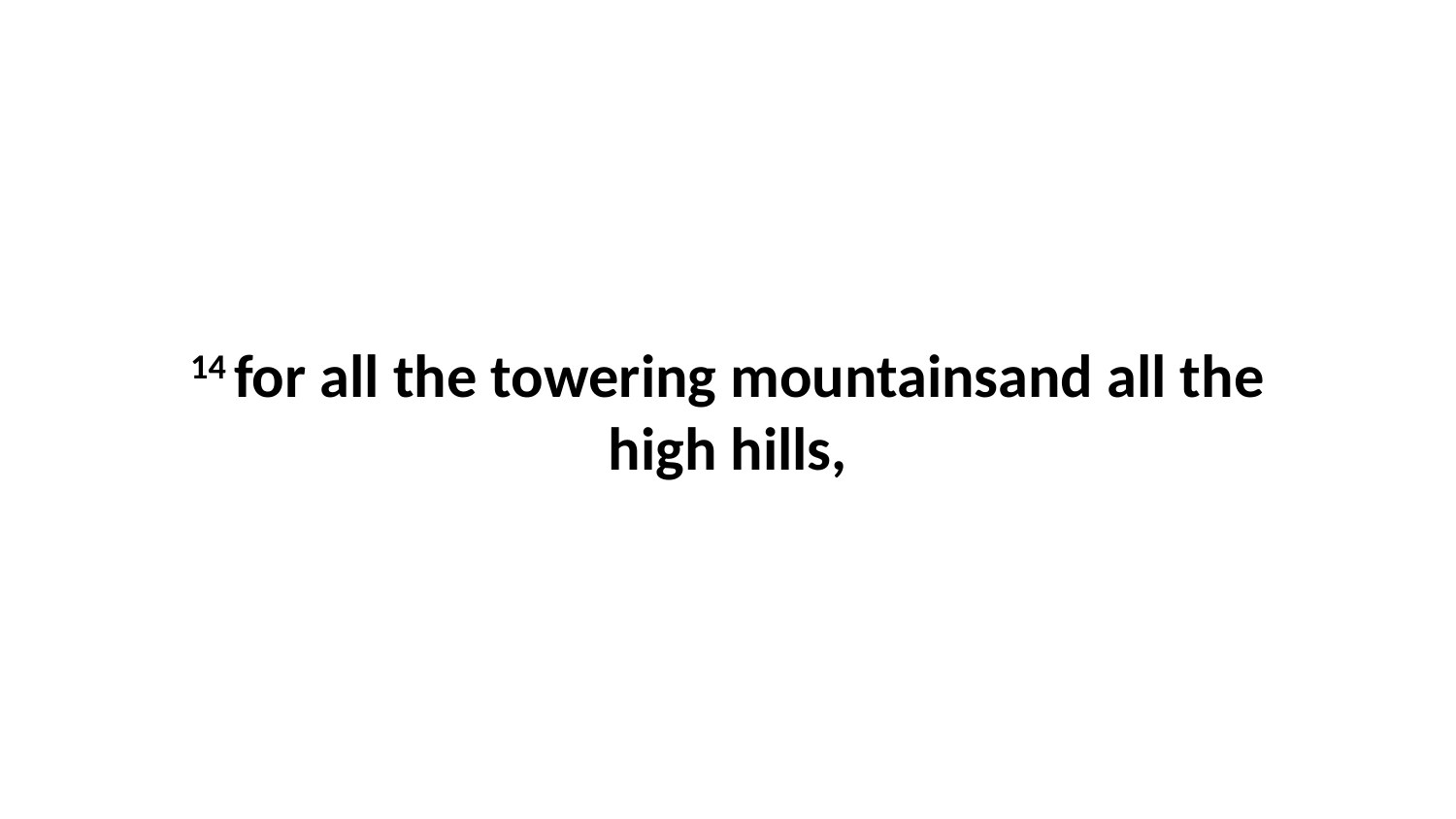

14 for all the towering mountainsand all the high hills,